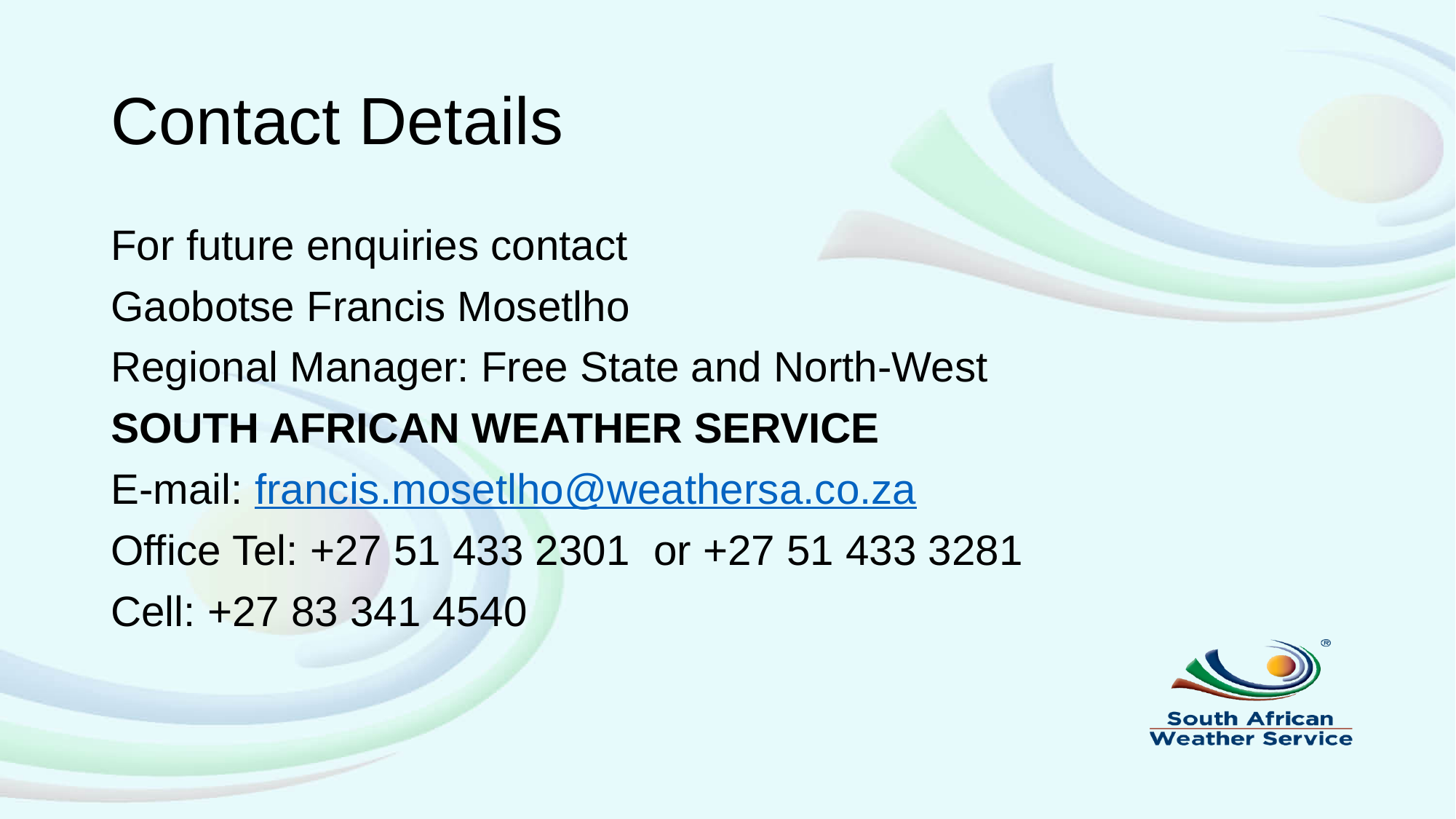

# Contact Details
For future enquiries contact
Gaobotse Francis Mosetlho
Regional Manager: Free State and North-West
SOUTH AFRICAN WEATHER SERVICE
E-mail: francis.mosetlho@weathersa.co.za
Office Tel: +27 51 433 2301  or +27 51 433 3281
Cell: +27 83 341 4540